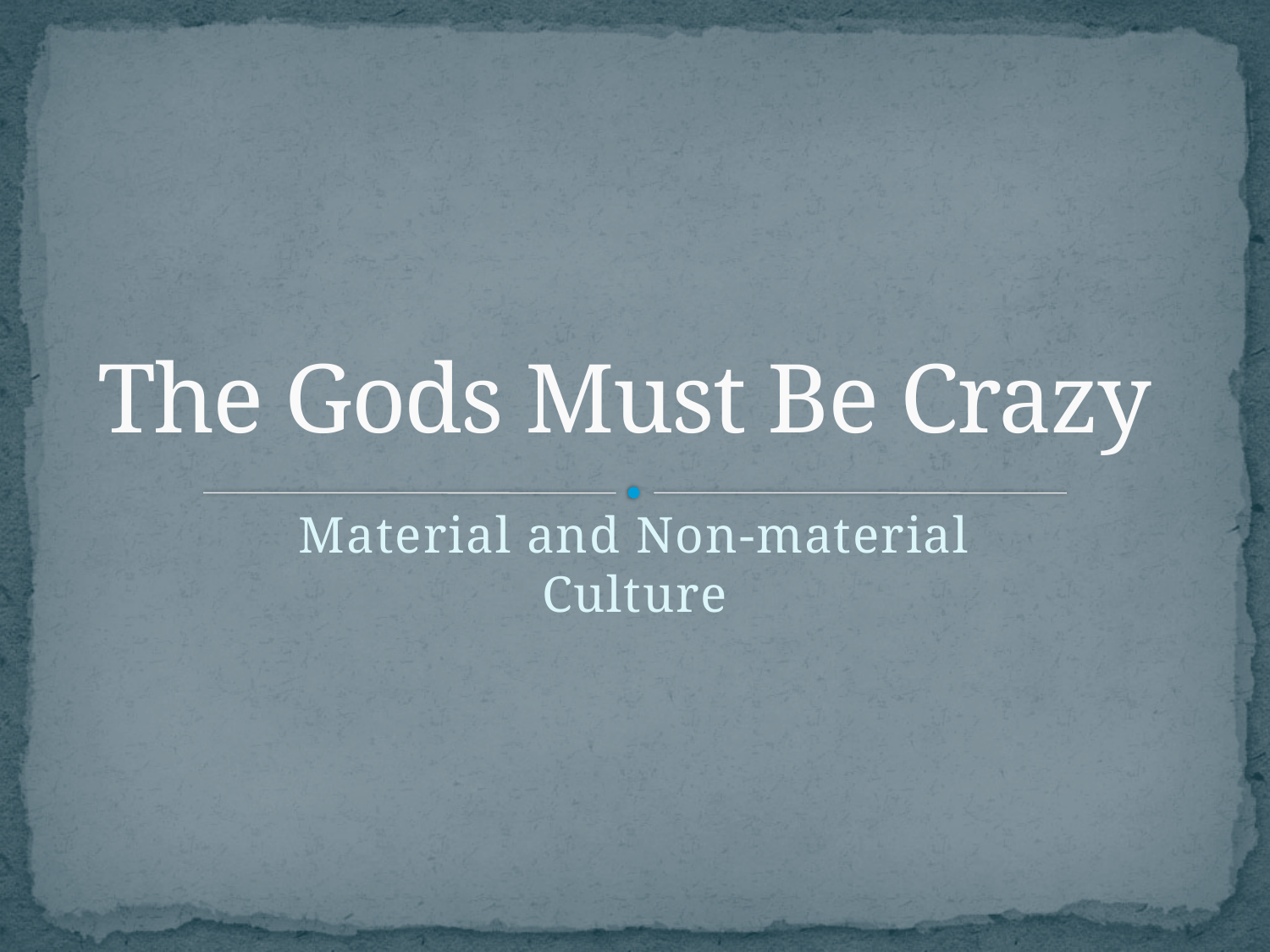

# The Gods Must Be Crazy
Material and Non-material Culture